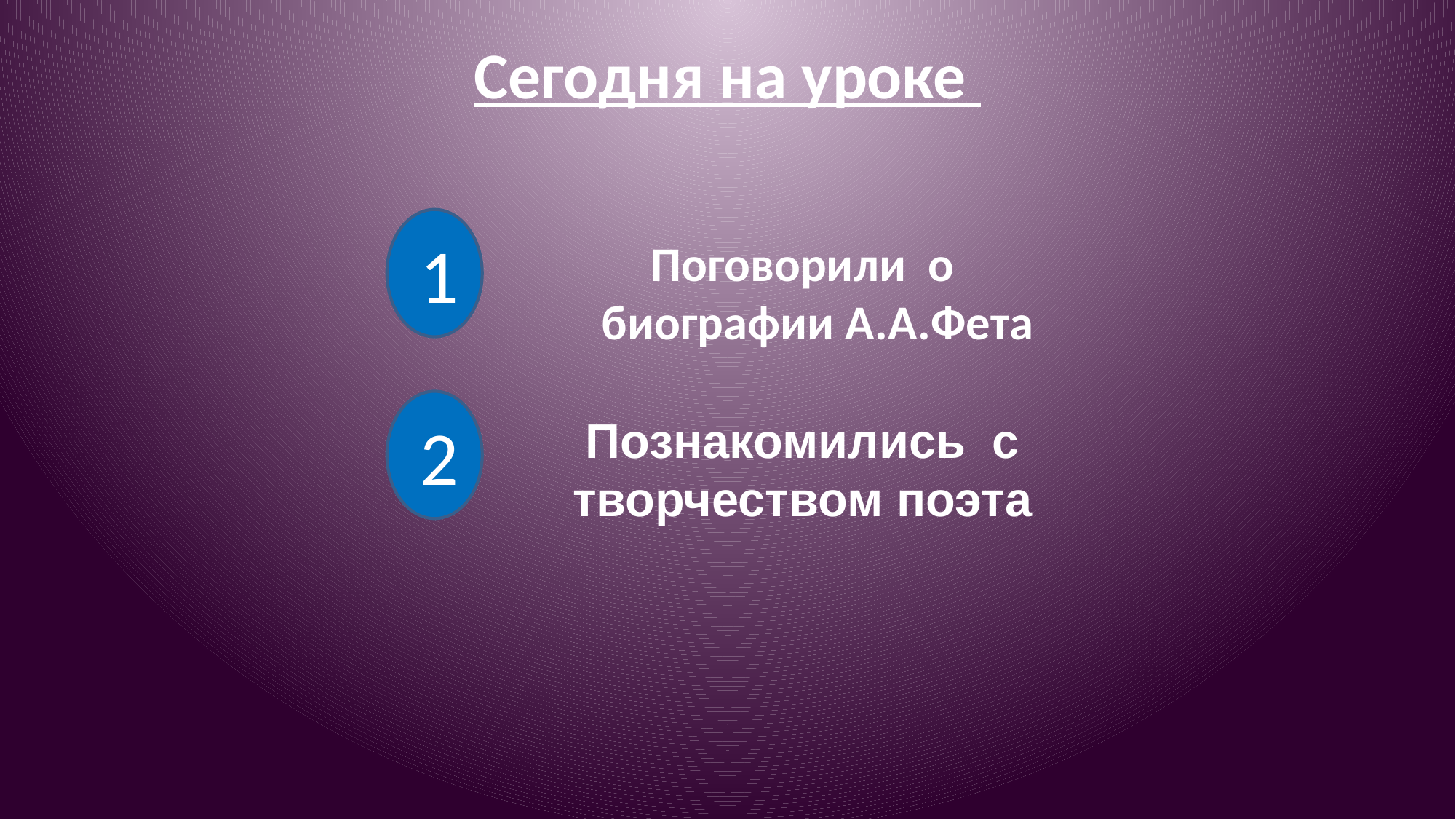

# Сегодня на уроке
1
Поговорили  о биографии А.А.Фета
2
Познакомились  с творчеством поэта